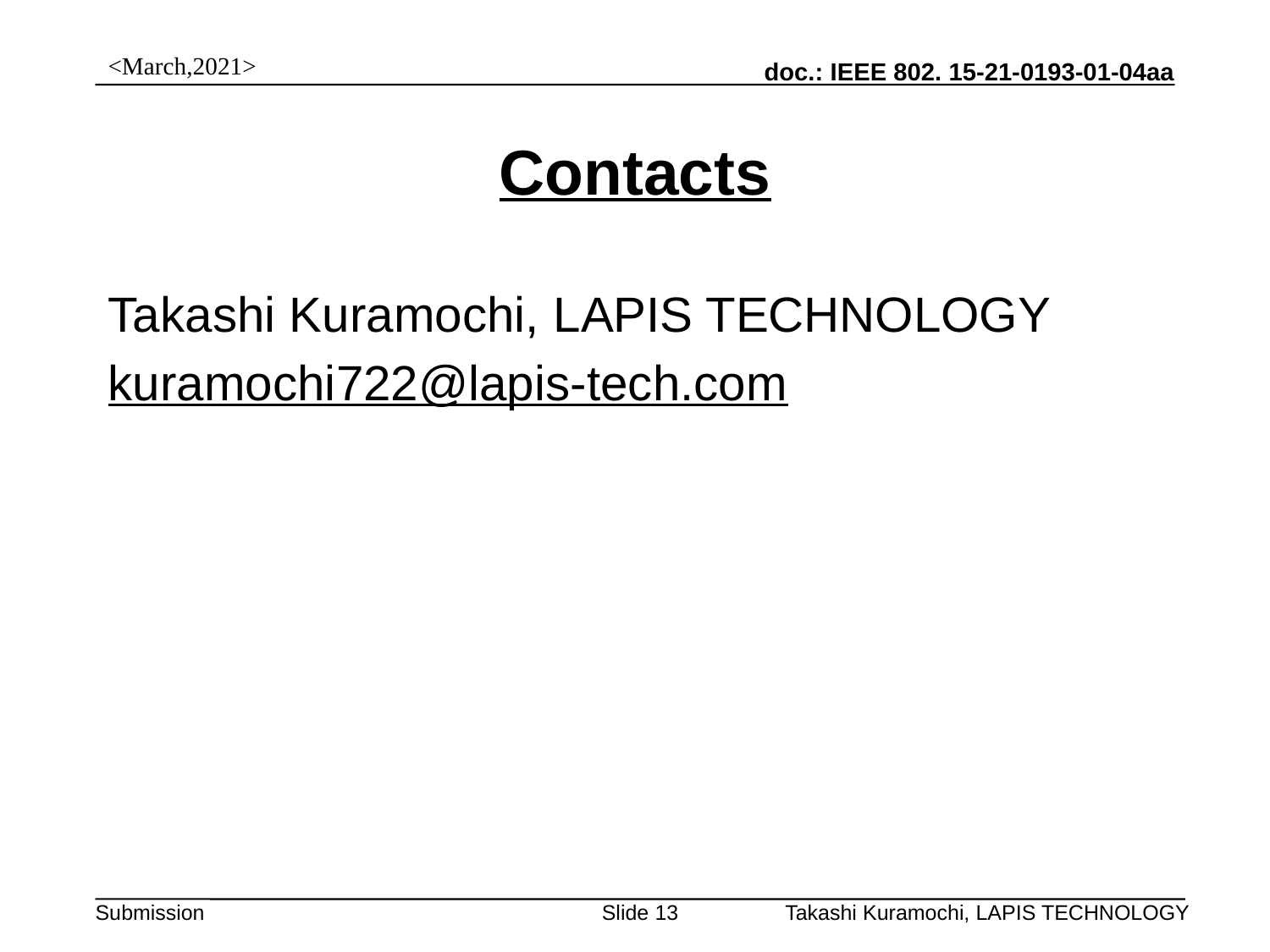

<March,2021>
# Contacts
Takashi Kuramochi, LAPIS TECHNOLOGY
kuramochi722@lapis-tech.com
Slide 13
Takashi Kuramochi, LAPIS TECHNOLOGY